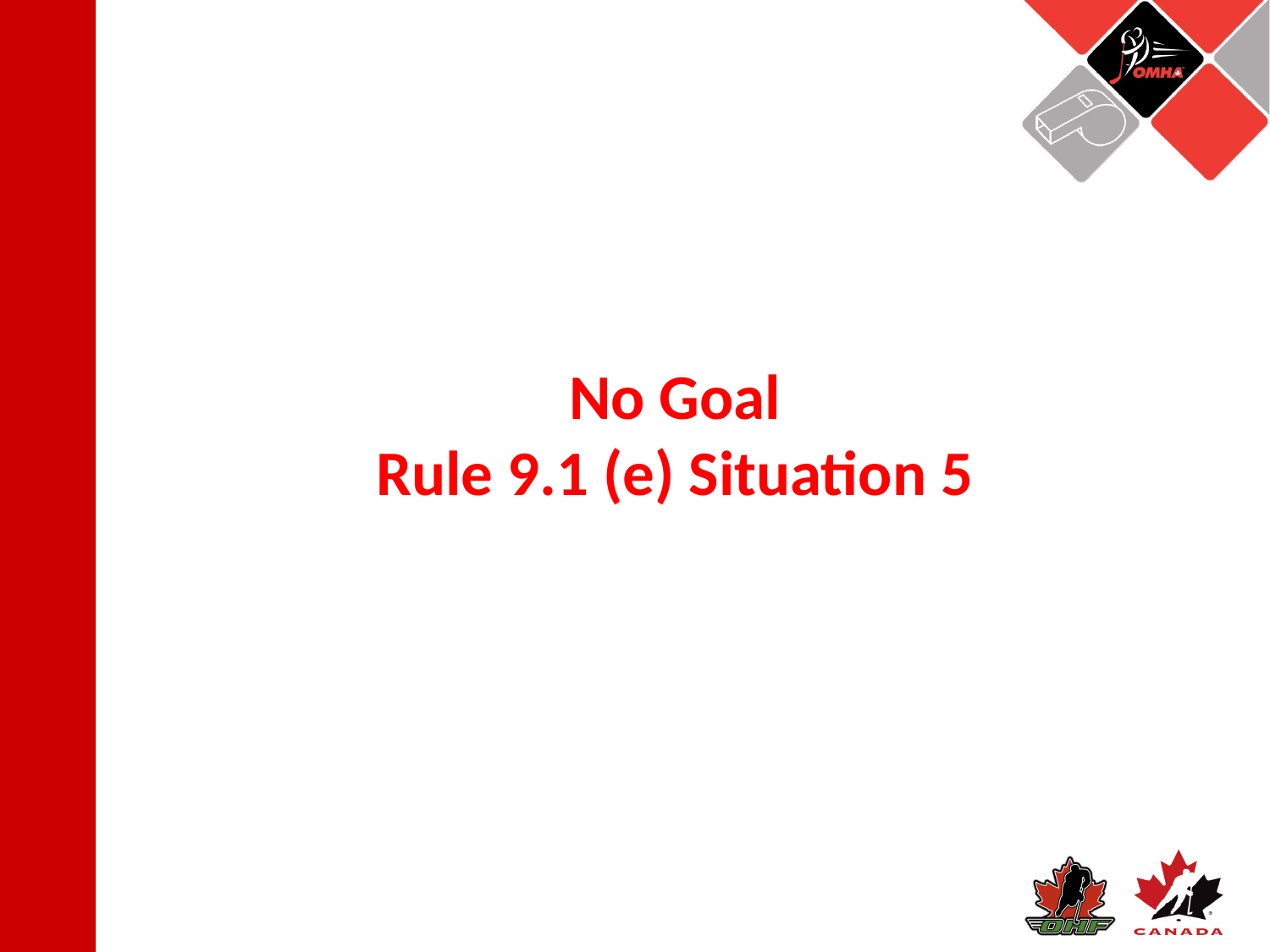

No Goal
Rule 9.1 (e) Situation 5